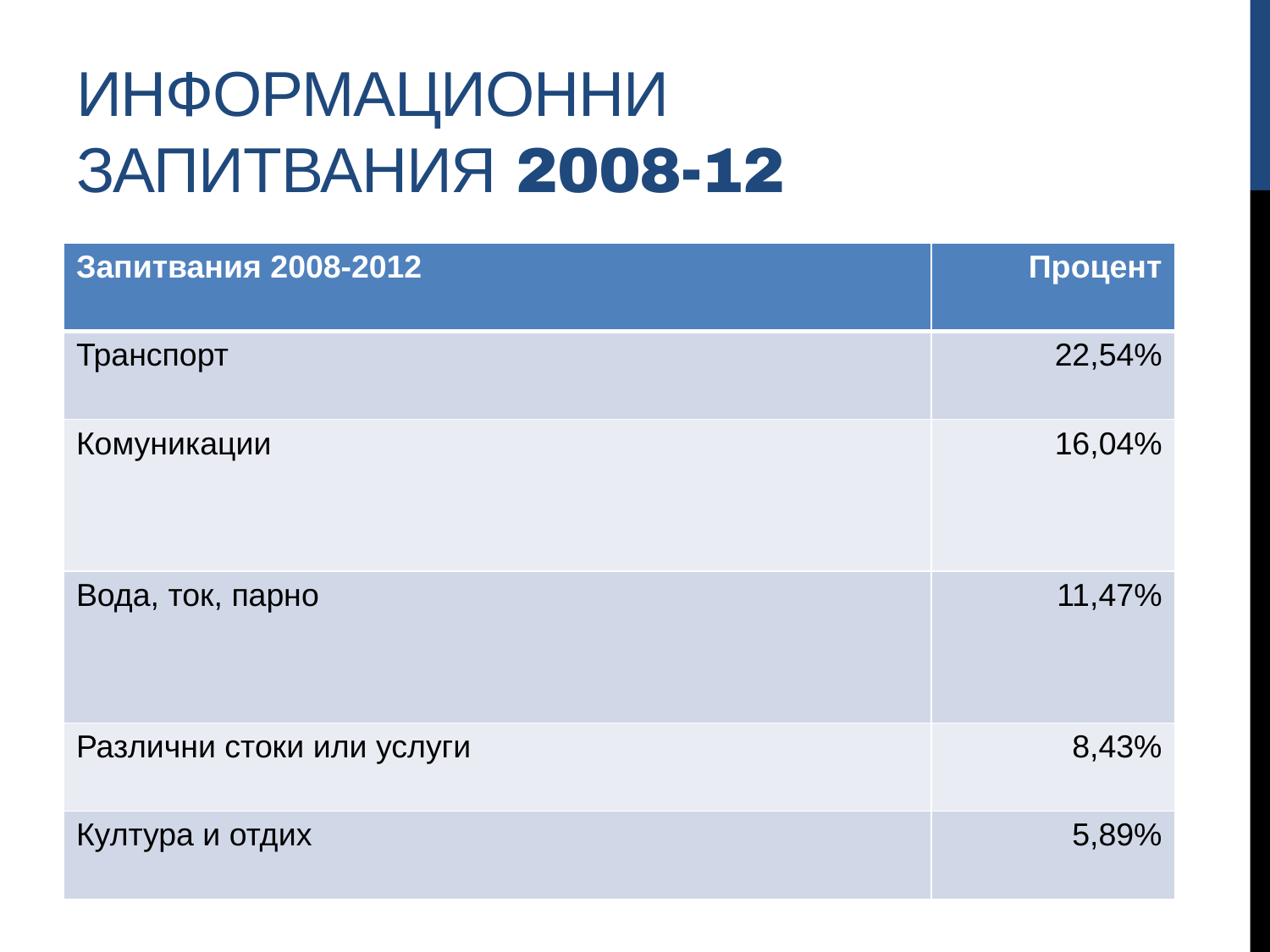

# Информационни запитвания 2008-12
| Запитвания 2008-2012 | Процент |
| --- | --- |
| Транспорт | 22,54% |
| Комуникации | 16,04% |
| Вода, ток, парно | 11,47% |
| Различни стоки или услуги | 8,43% |
| Култура и отдих | 5,89% |